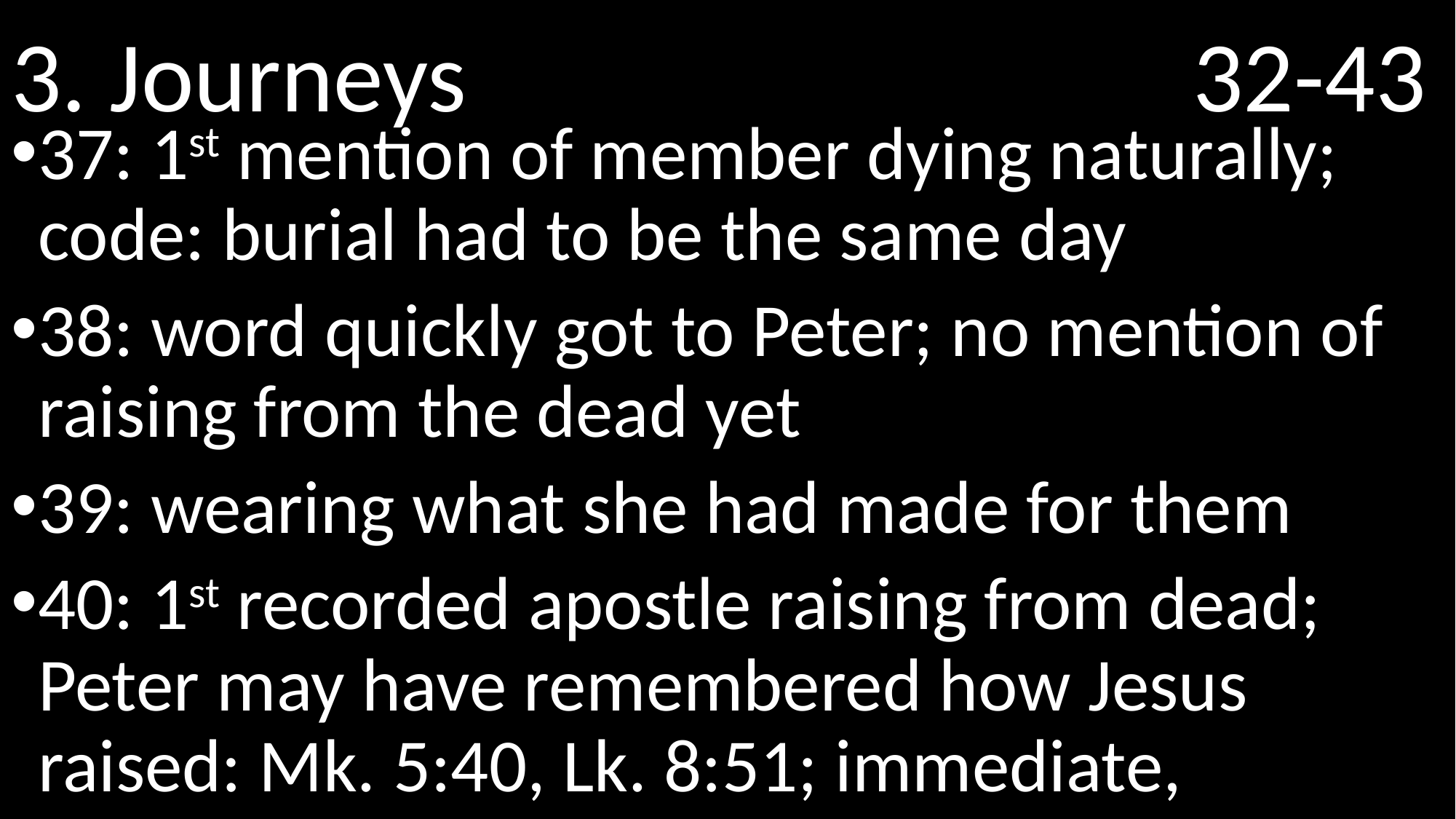

# 3. Journeys						    32-43
37: 1st mention of member dying naturally; code: burial had to be the same day
38: word quickly got to Peter; no mention of raising from the dead yet
39: wearing what she had made for them
40: 1st recorded apostle raising from dead; Peter may have remembered how Jesus raised: Mk. 5:40, Lk. 8:51; immediate, complete, convincing